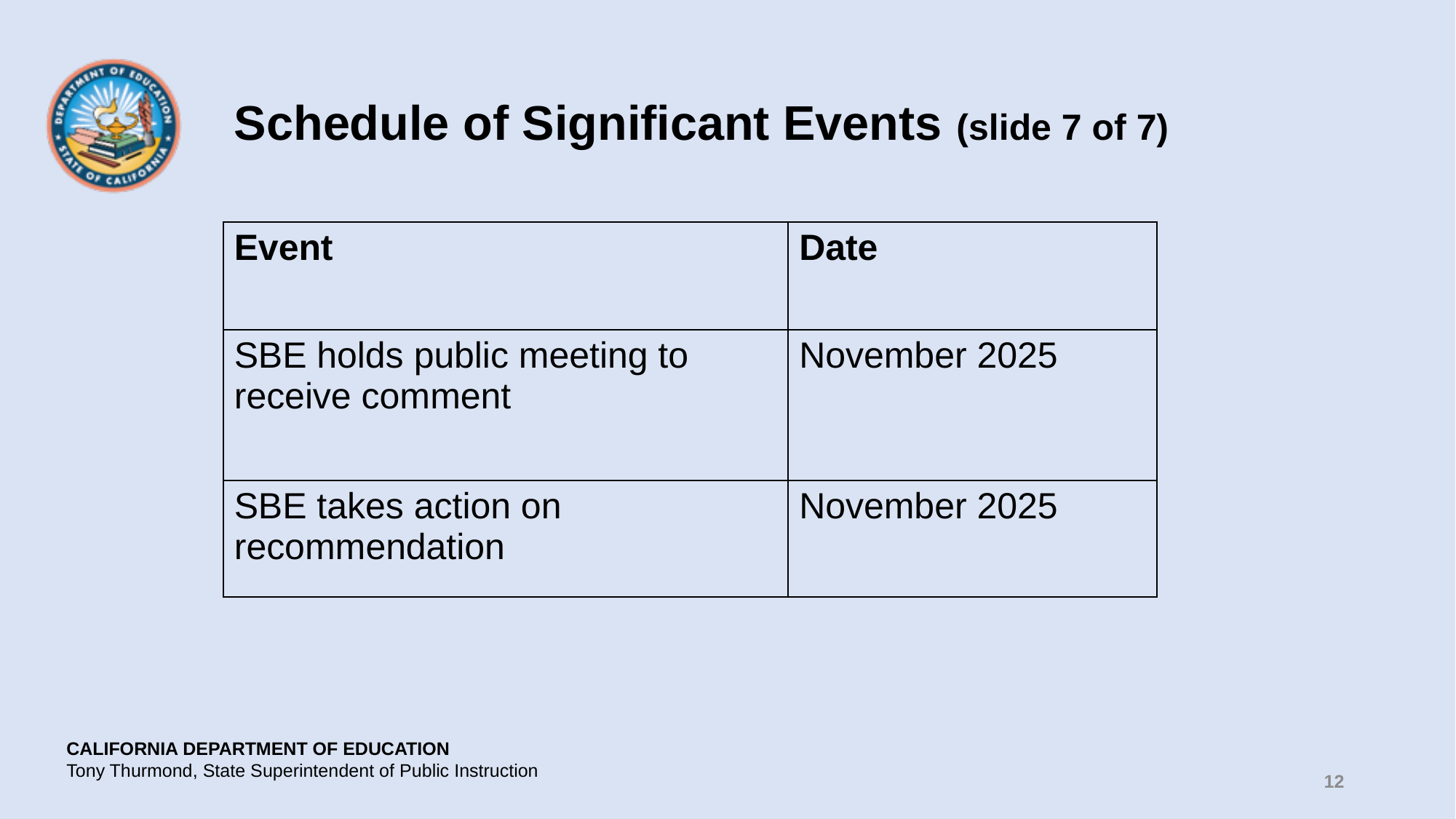

# Schedule of Significant Events (slide 7 of 7)
| Event | Date |
| --- | --- |
| SBE holds public meeting to receive comment | November 2025 |
| SBE takes action on recommendation | November 2025 |
12